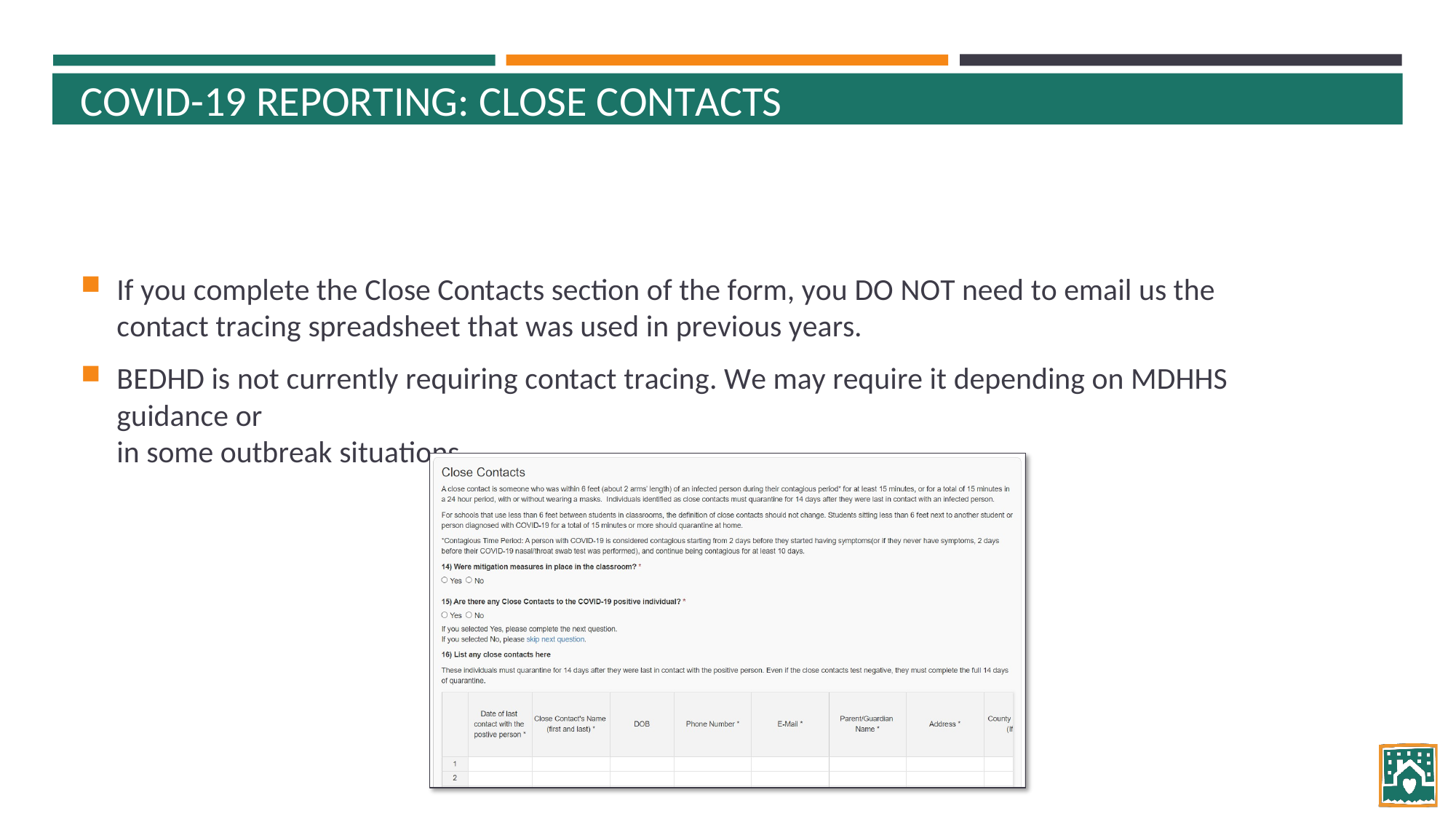

COVID-19 REPORTING: CLOSE CONTACTS
If you complete the Close Contacts section of the form, you DO NOT need to email us the contact tracing spreadsheet that was used in previous years.
BEDHD is not currently requiring contact tracing. We may require it depending on MDHHS guidance or
in some outbreak situations.